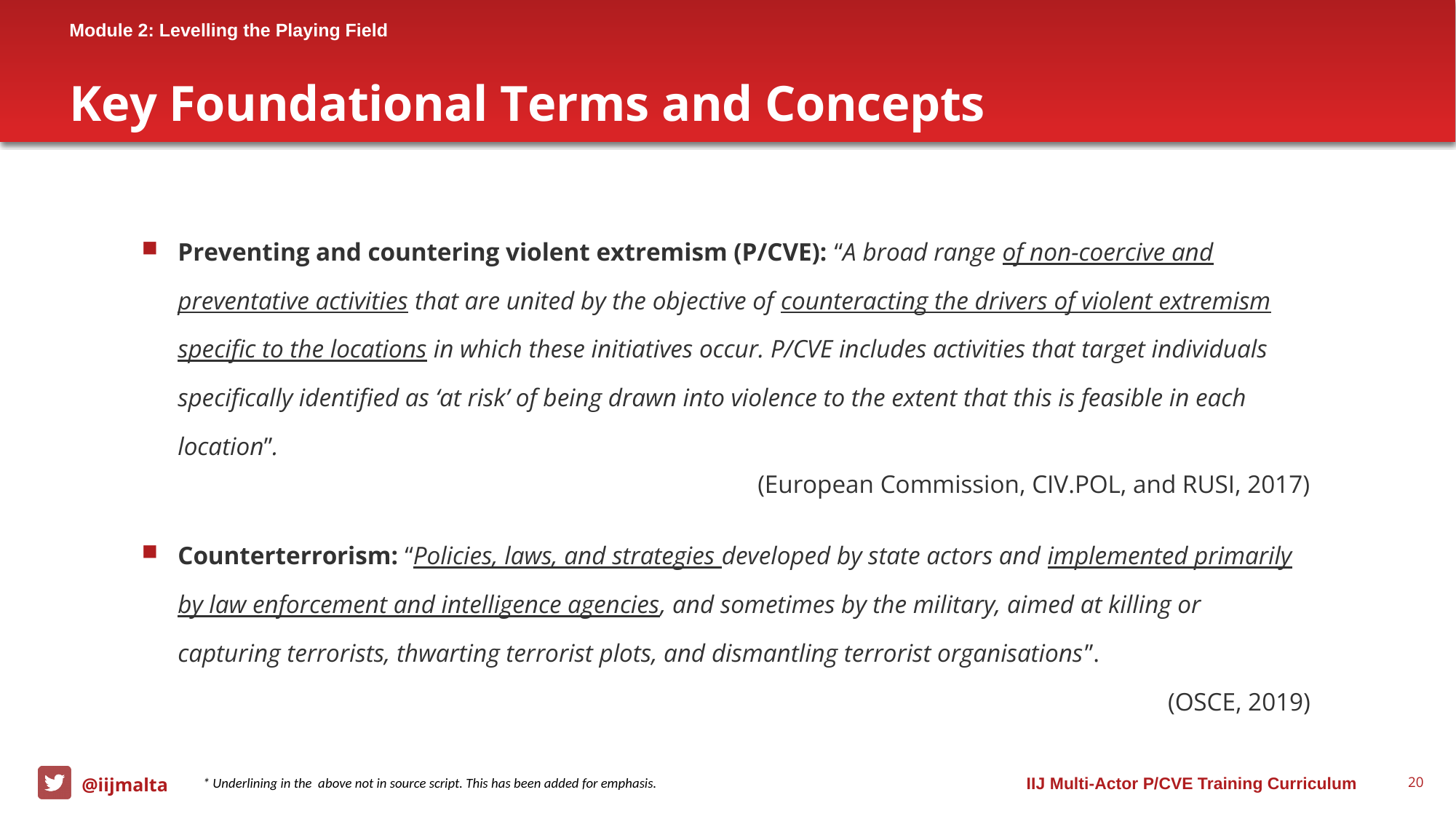

Module 2: Levelling the Playing Field
# Key Foundational Terms and Concepts
Preventing and countering violent extremism (P/CVE): “A broad range of non-coercive and preventative activities that are united by the objective of counteracting the drivers of violent extremism specific to the locations in which these initiatives occur. P/CVE includes activities that target individuals specifically identified as ‘at risk’ of being drawn into violence to the extent that this is feasible in each location”.
(European Commission, CIV.POL, and RUSI, 2017)
Counterterrorism: “Policies, laws, and strategies developed by state actors and implemented primarily by law enforcement and intelligence agencies, and sometimes by the military, aimed at killing or capturing terrorists, thwarting terrorist plots, and dismantling terrorist organisations”.
(OSCE, 2019)
IIJ Multi-Actor P/CVE Training Curriculum
20
* Underlining in the  above not in source script. This has been added for emphasis.